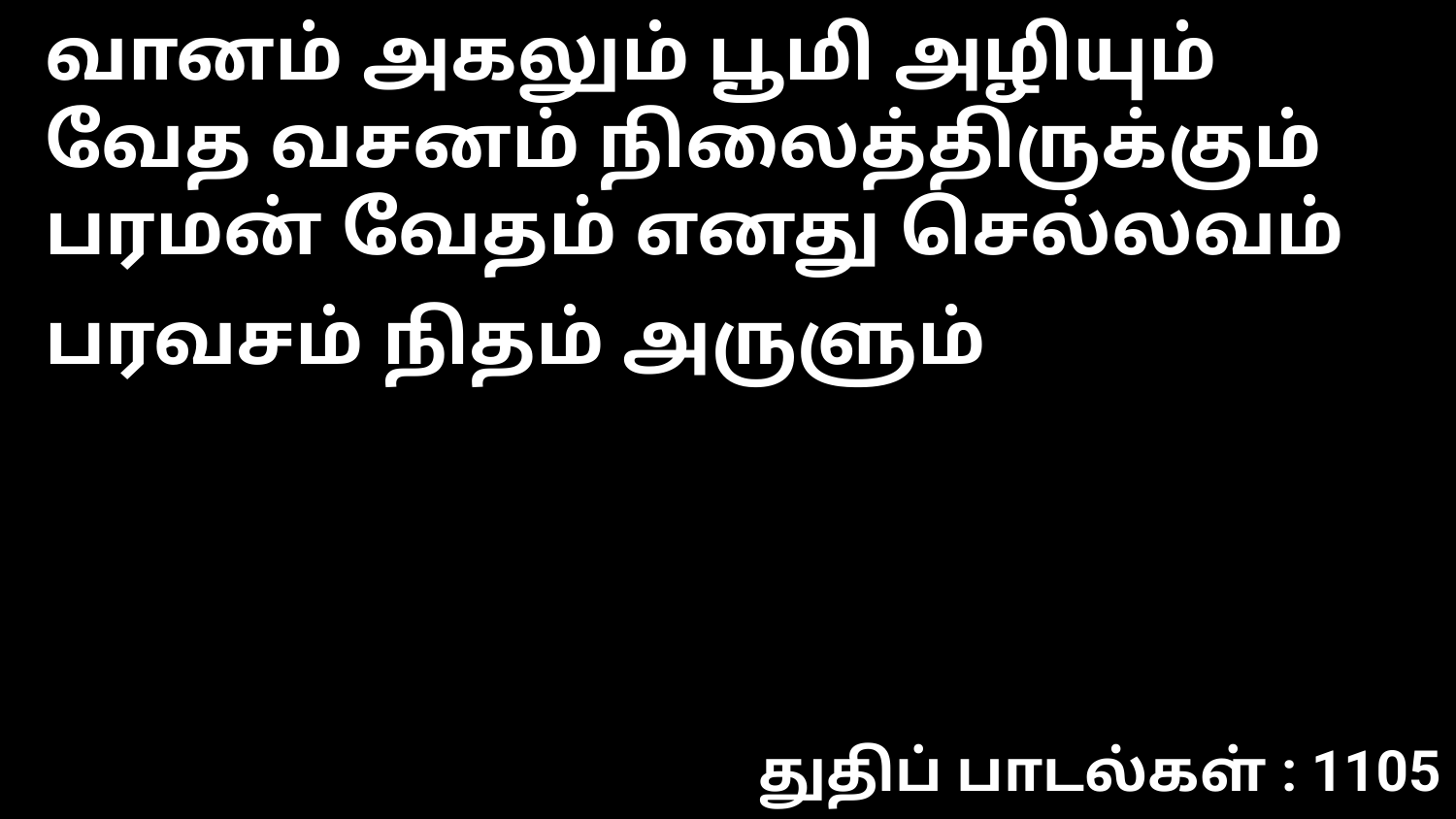

வானம் அகலும் பூமி அழியும்
வேத வசனம் நிலைத்திருக்கும்
பரமன் வேதம் எனது செல்லவம்
பரவசம் நிதம் அருளும்
துதிப் பாடல்கள் : 1105